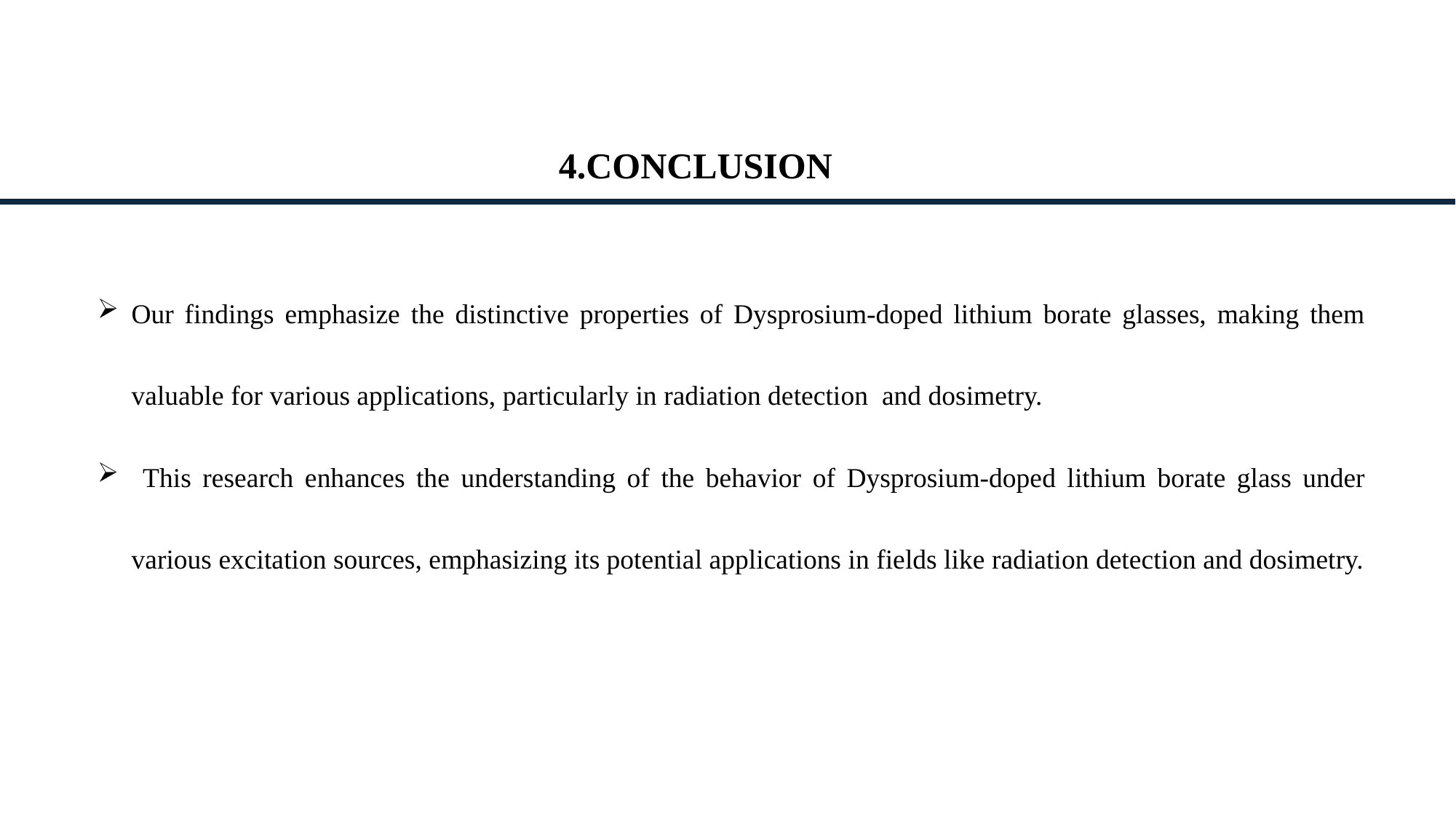

4.CONCLUSION
Our findings emphasize the distinctive properties of Dysprosium-doped lithium borate glasses, making them valuable for various applications, particularly in radiation detection  and dosimetry.
 This research enhances the understanding of the behavior of Dysprosium-doped lithium borate glass under various excitation sources, emphasizing its potential applications in fields like radiation detection and dosimetry.